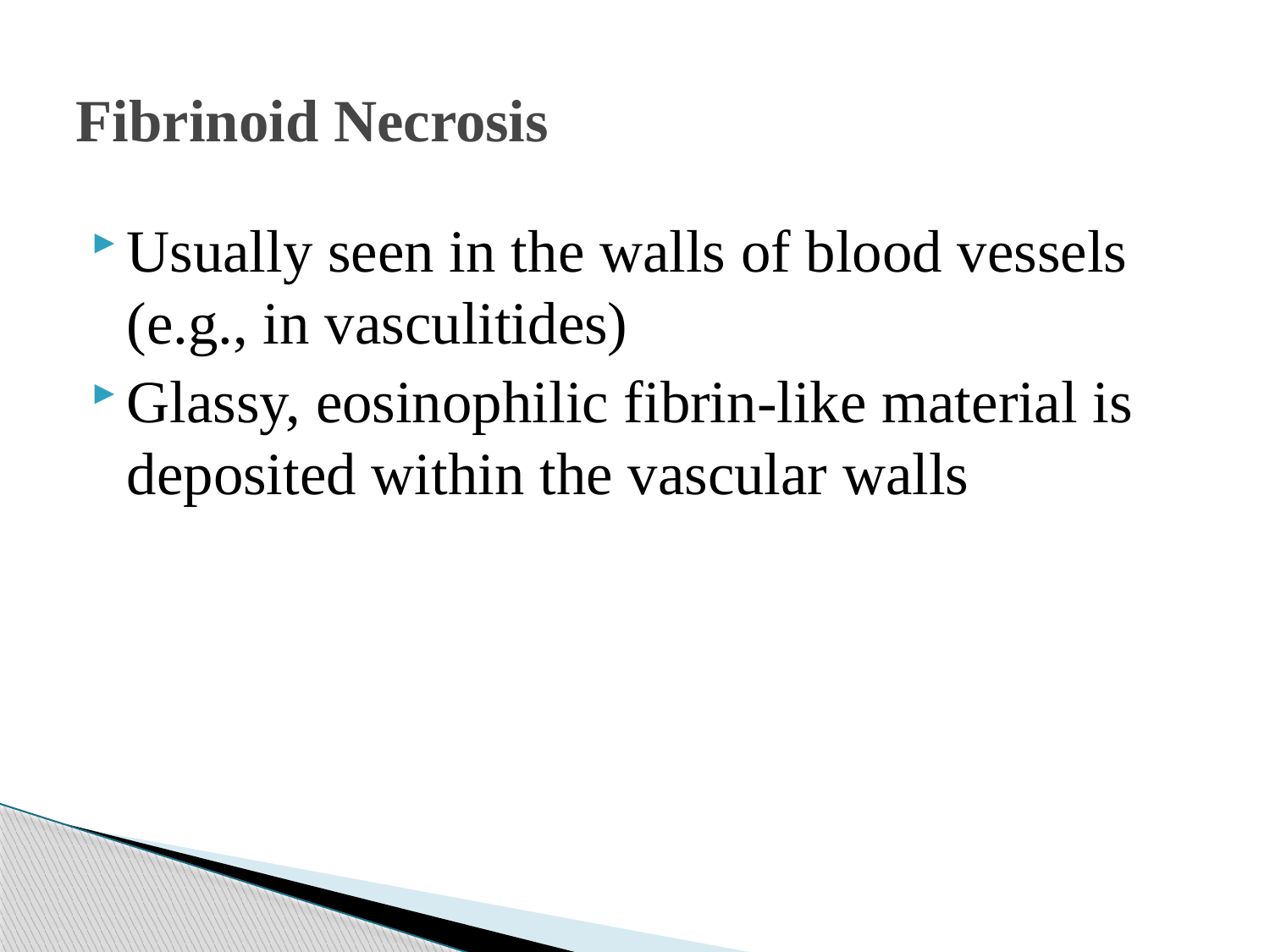

# Fibrinoid Necrosis
Usually seen in the walls of blood vessels (e.g., in vasculitides)
Glassy, eosinophilic fibrin-like material is deposited within the vascular walls